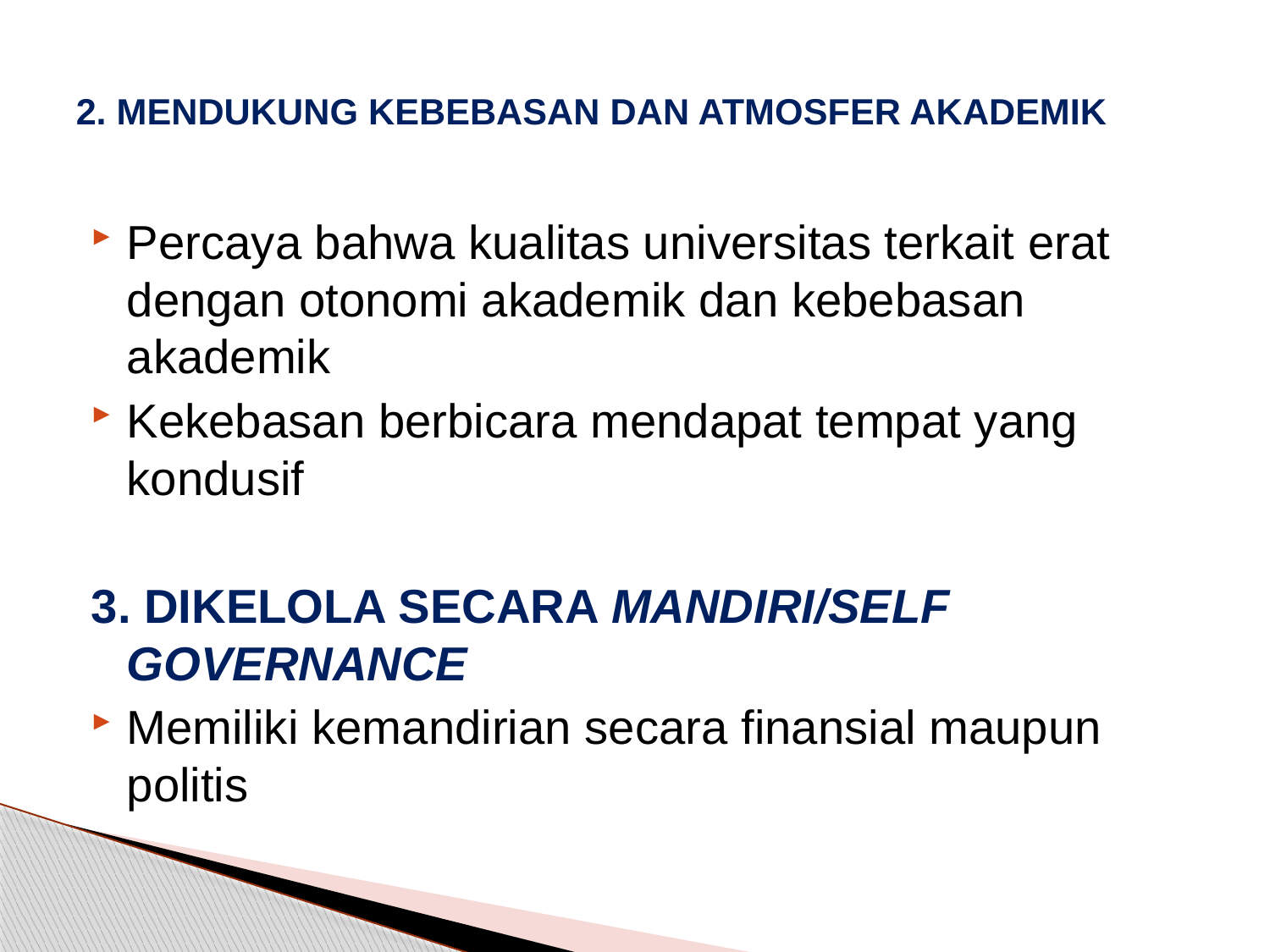

# 2. MENDUKUNG KEBEBASAN DAN ATMOSFER AKADEMIK
Percaya bahwa kualitas universitas terkait erat dengan otonomi akademik dan kebebasan akademik
Kekebasan berbicara mendapat tempat yang kondusif

3. DIKELOLA SECARA MANDIRI/SELF GOVERNANCE
Memiliki kemandirian secara finansial maupun politis